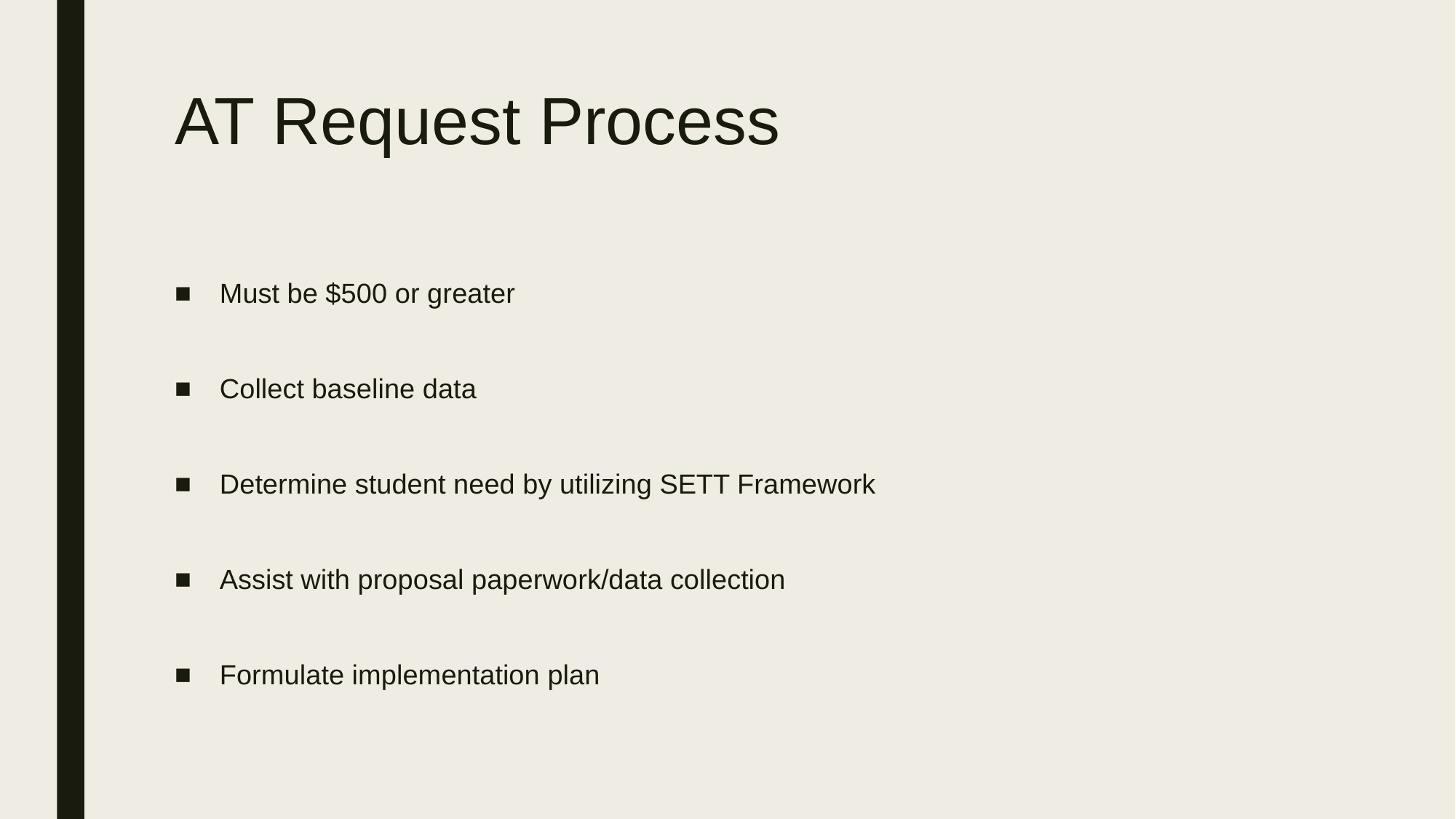

# AT Request Process
Must be $500 or greater

Collect baseline data

Determine student need by utilizing SETT Framework

Assist with proposal paperwork/data collection

Formulate implementation plan